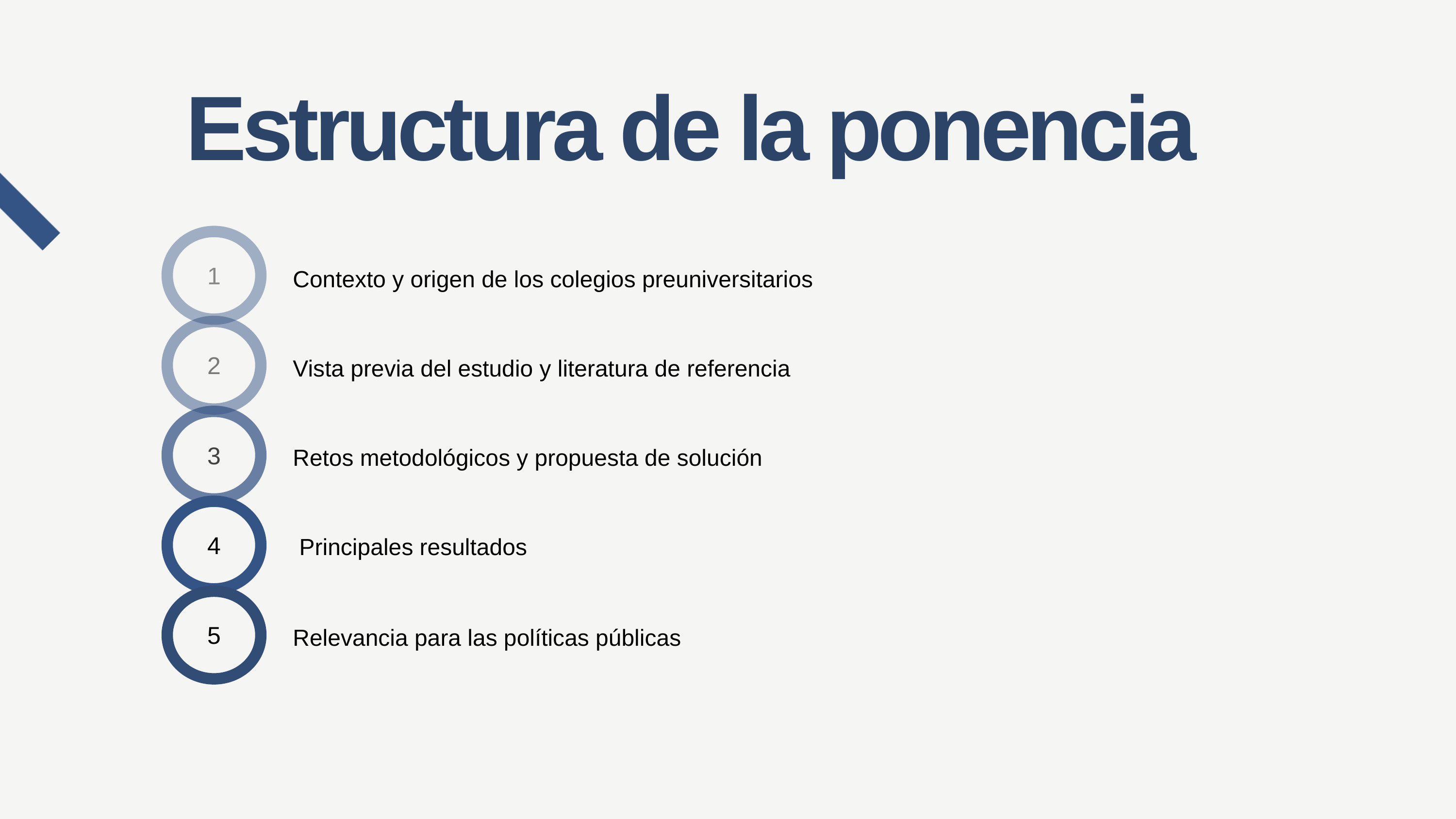

Estructura de la ponencia

1
| Contexto y origen de los colegios preuniversitarios |
| --- |
| Vista previa del estudio y literatura de referencia |
| Retos metodológicos y propuesta de solución |
| Principales resultados |
| Relevancia para las políticas públicas |

2

3

4

5